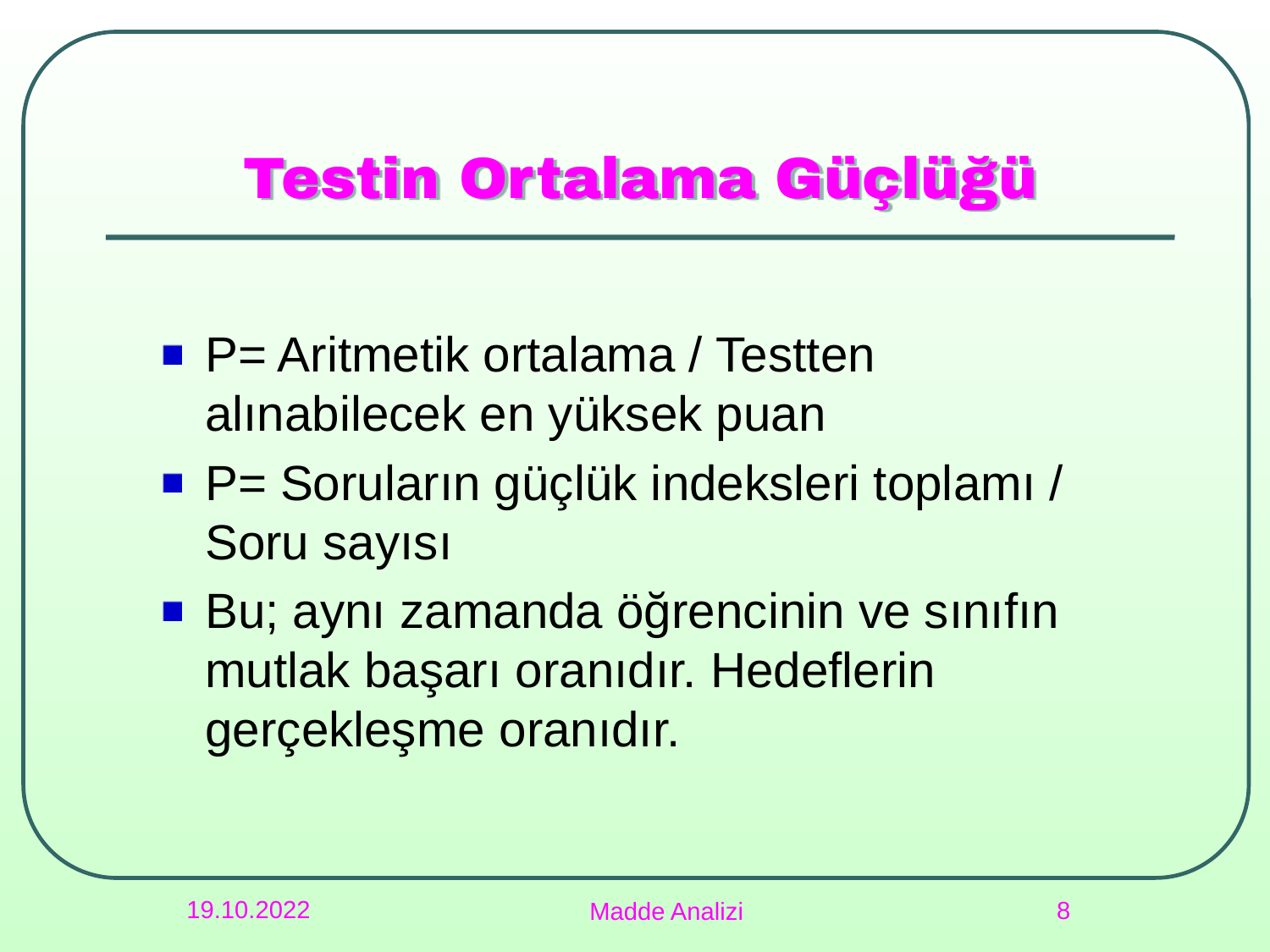

# Testin Ortalama Güçlüğü
P= Aritmetik ortalama / Testten 	alınabilecek en yüksek puan
P= Soruların güçlük indeksleri toplamı / 	Soru sayısı
Bu; aynı zamanda öğrencinin ve sınıfın mutlak başarı oranıdır. Hedeflerin gerçekleşme oranıdır.
19.10.2022
8
Madde Analizi